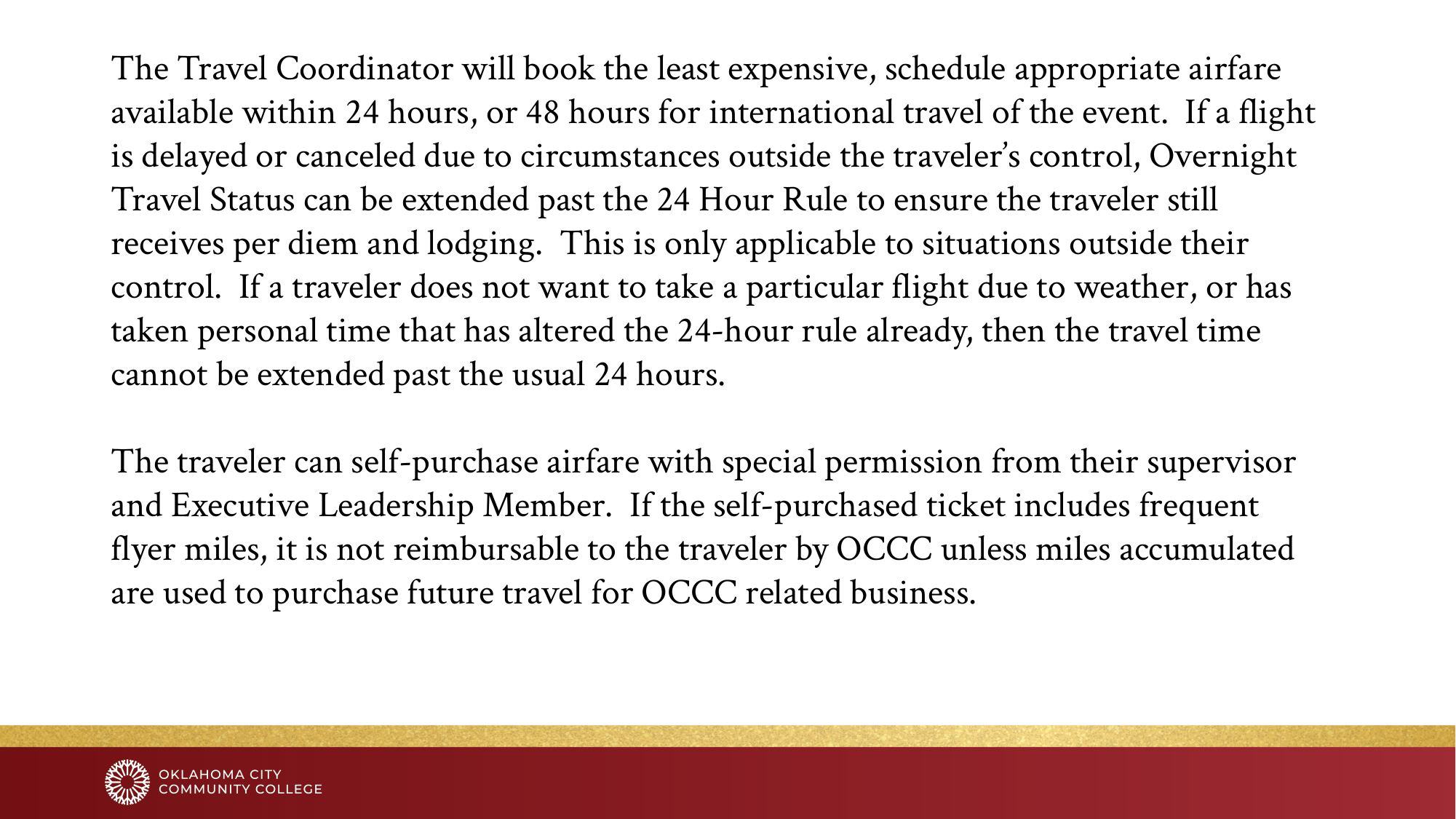

# The Travel Coordinator will book the least expensive, schedule appropriate airfare available within 24 hours, or 48 hours for international travel of the event.  If a flight is delayed or canceled due to circumstances outside the traveler’s control, Overnight Travel Status can be extended past the 24 Hour Rule to ensure the traveler still receives per diem and lodging.  This is only applicable to situations outside their control.  If a traveler does not want to take a particular flight due to weather, or has taken personal time that has altered the 24-hour rule already, then the travel time cannot be extended past the usual 24 hours. The traveler can self-purchase airfare with special permission from their supervisor and Executive Leadership Member.  If the self-purchased ticket includes frequent flyer miles, it is not reimbursable to the traveler by OCCC unless miles accumulated are used to purchase future travel for OCCC related business.